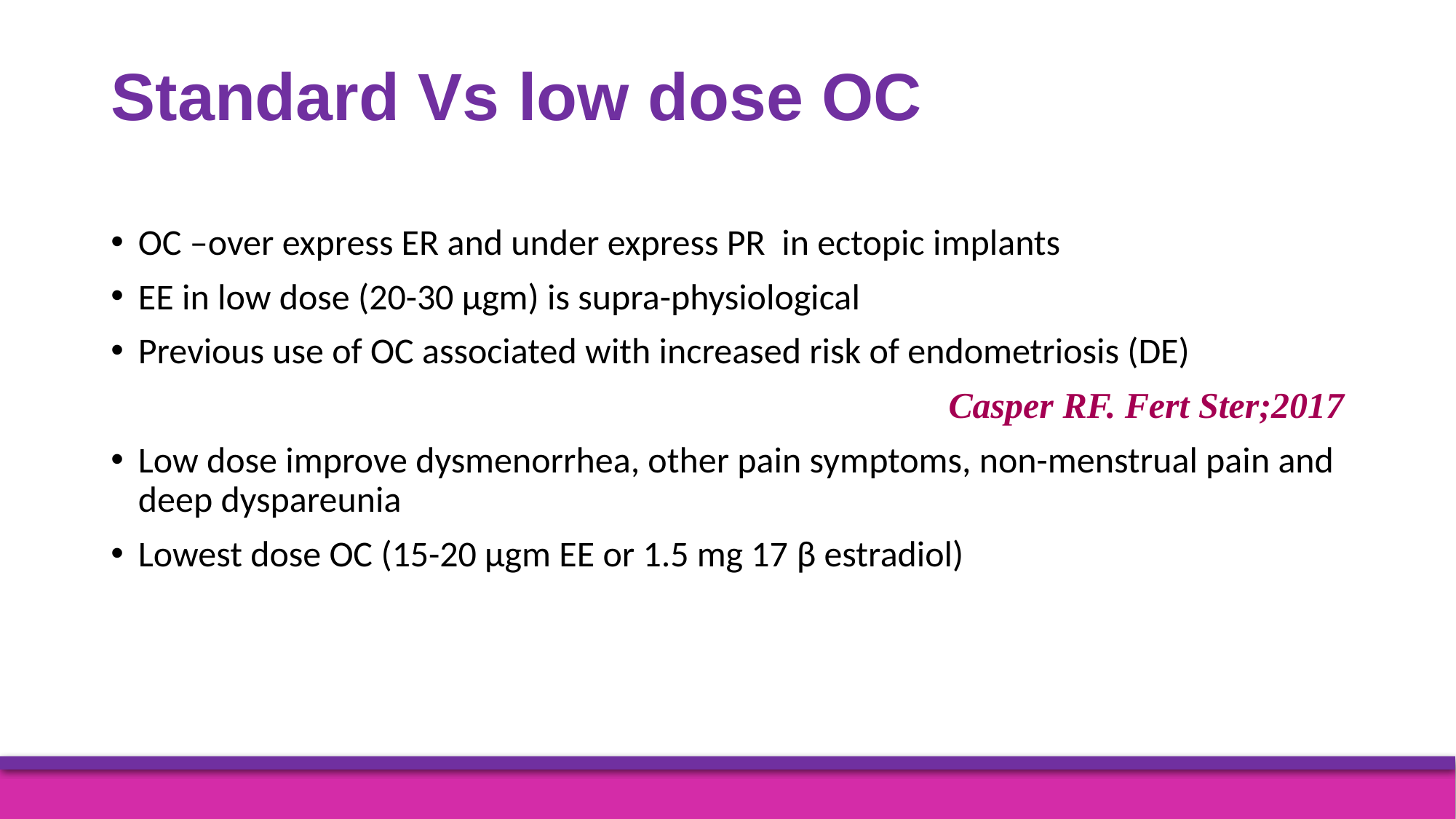

# Standard Vs low dose OC
OC –over express ER and under express PR  in ectopic implants
EE in low dose (20-30 µgm) is supra-physiological
Previous use of OC associated with increased risk of endometriosis (DE)
Casper RF. Fert Ster;2017
Low dose improve dysmenorrhea, other pain symptoms, non-menstrual pain and deep dyspareunia
Lowest dose OC (15-20 µgm EE or 1.5 mg 17 β estradiol)